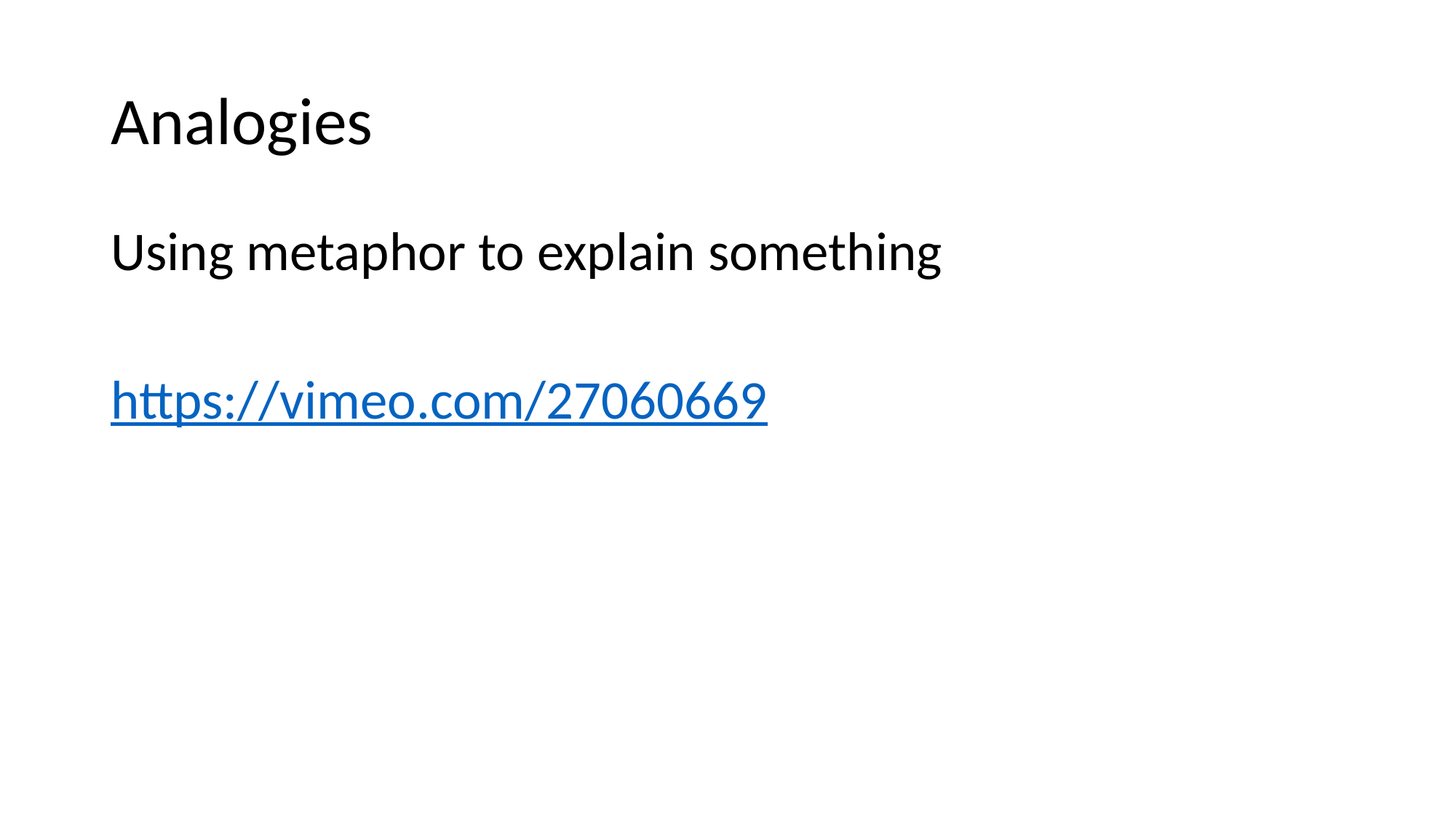

# Analogies
Using metaphor to explain something

https://vimeo.com/27060669